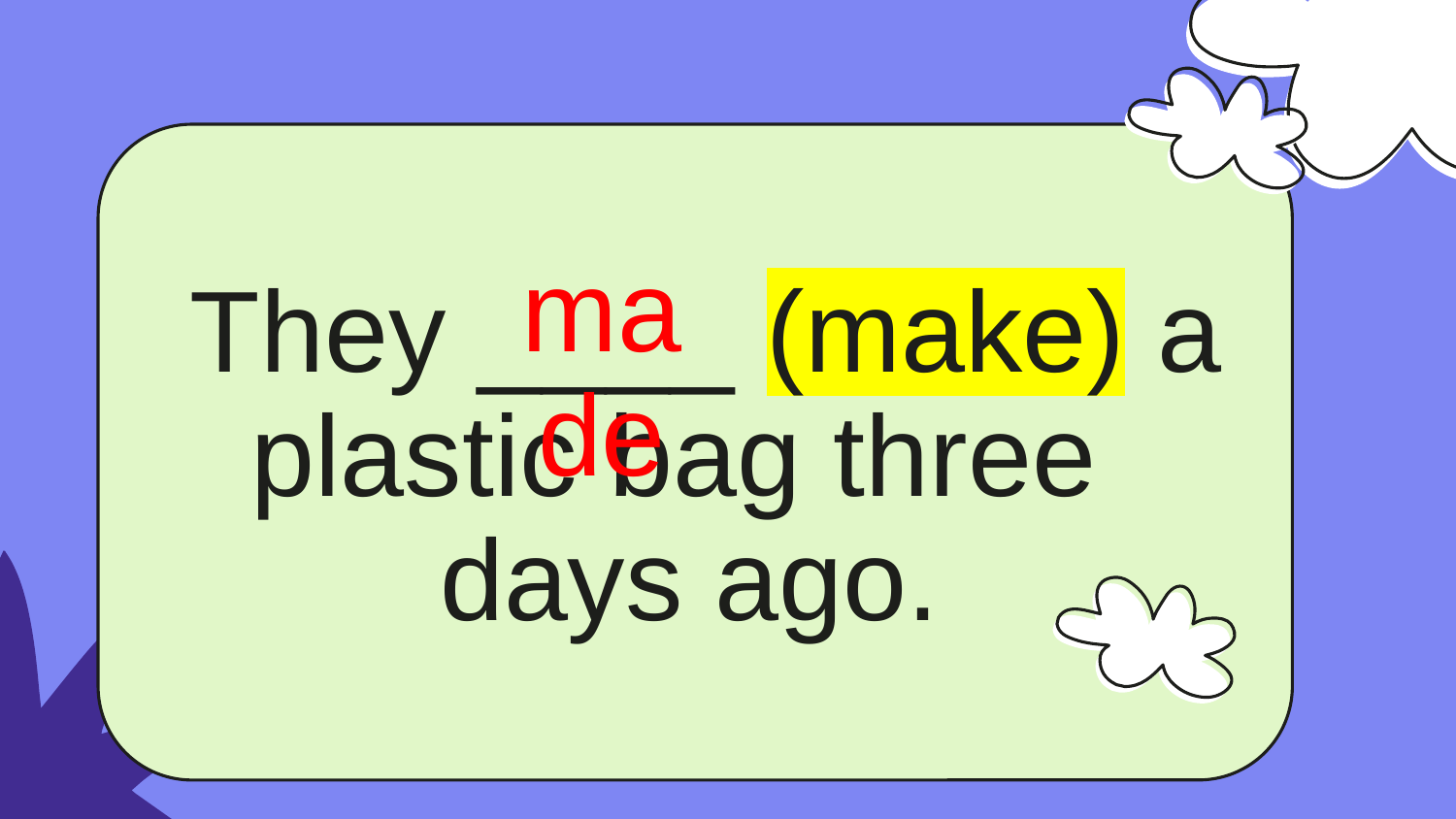

made
 They ____ (make) a plastic bag three
days ago.